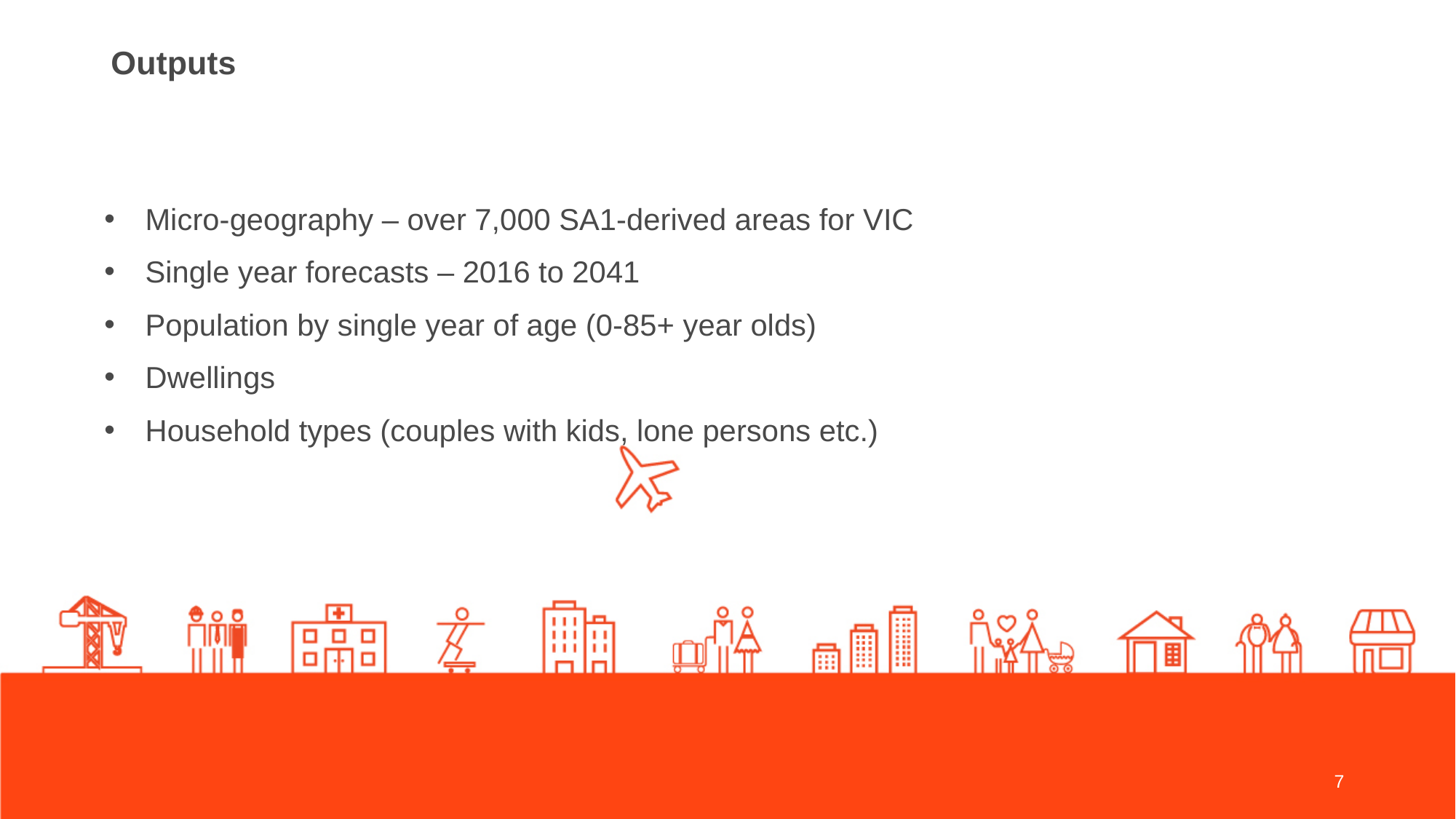

# Outputs
Micro-geography – over 7,000 SA1-derived areas for VIC
Single year forecasts – 2016 to 2041
Population by single year of age (0-85+ year olds)
Dwellings
Household types (couples with kids, lone persons etc.)

7